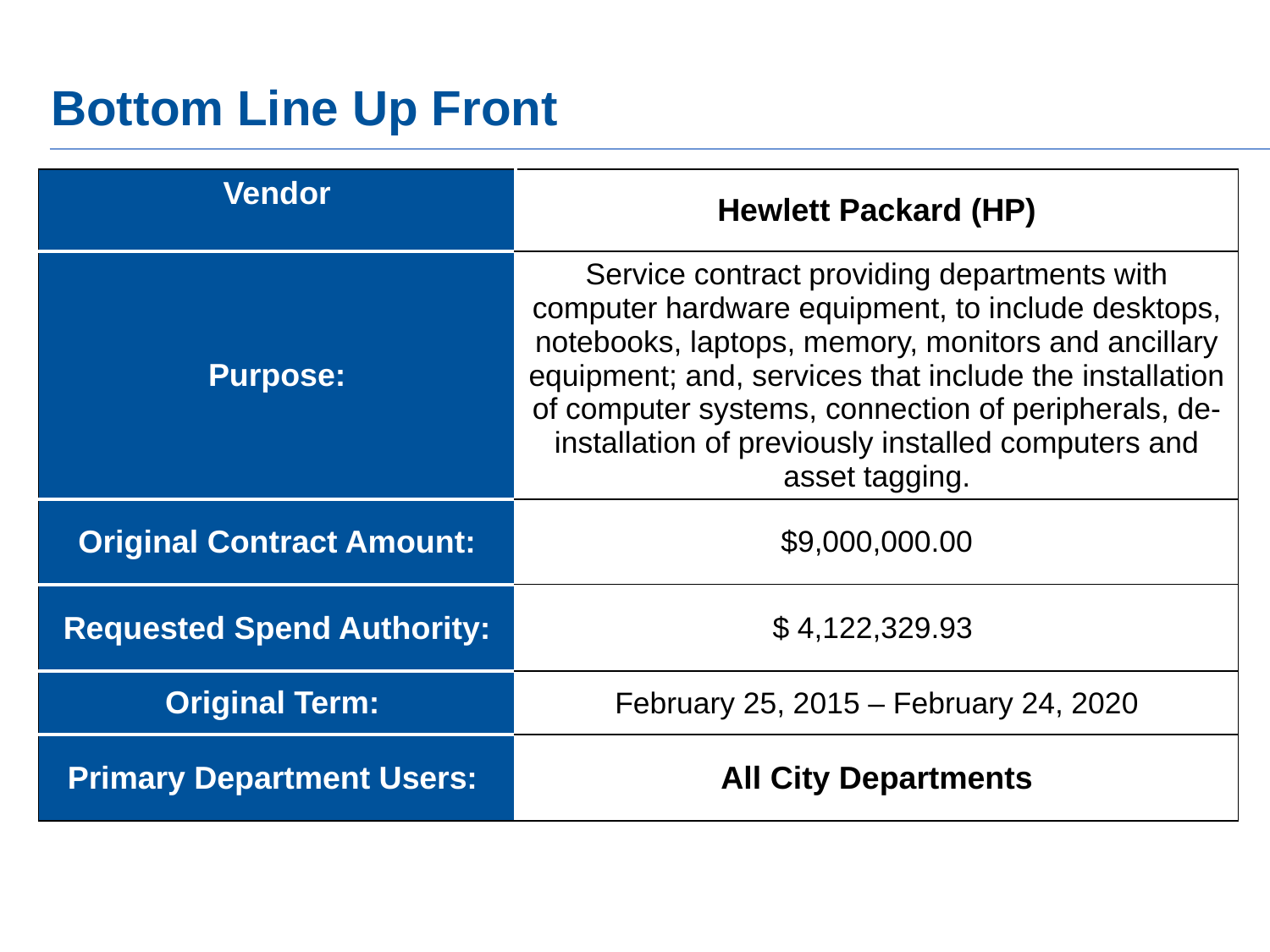

# Bottom Line Up Front
| Vendor | Hewlett Packard (HP) |
| --- | --- |
| Purpose: | Service contract providing departments with computer hardware equipment, to include desktops, notebooks, laptops, memory, monitors and ancillary equipment; and, services that include the installation of computer systems, connection of peripherals, de-installation of previously installed computers and asset tagging. |
| Original Contract Amount: | $9,000,000.00 |
| Requested Spend Authority: | $ 4,122,329.93 |
| Original Term: | February 25, 2015 – February 24, 2020 |
| Primary Department Users: | All City Departments |